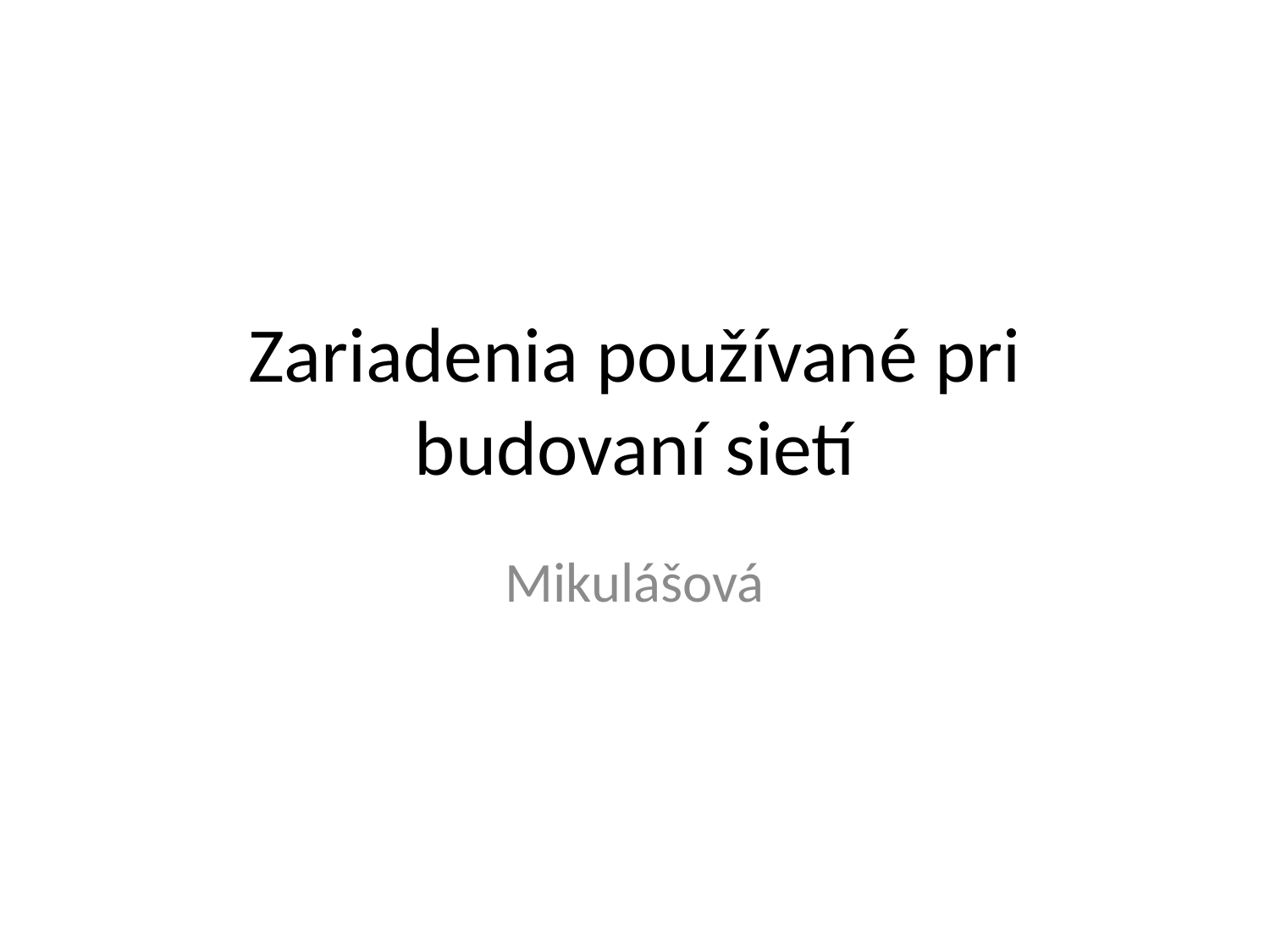

# Zariadenia používané pri budovaní sietí
Mikulášová